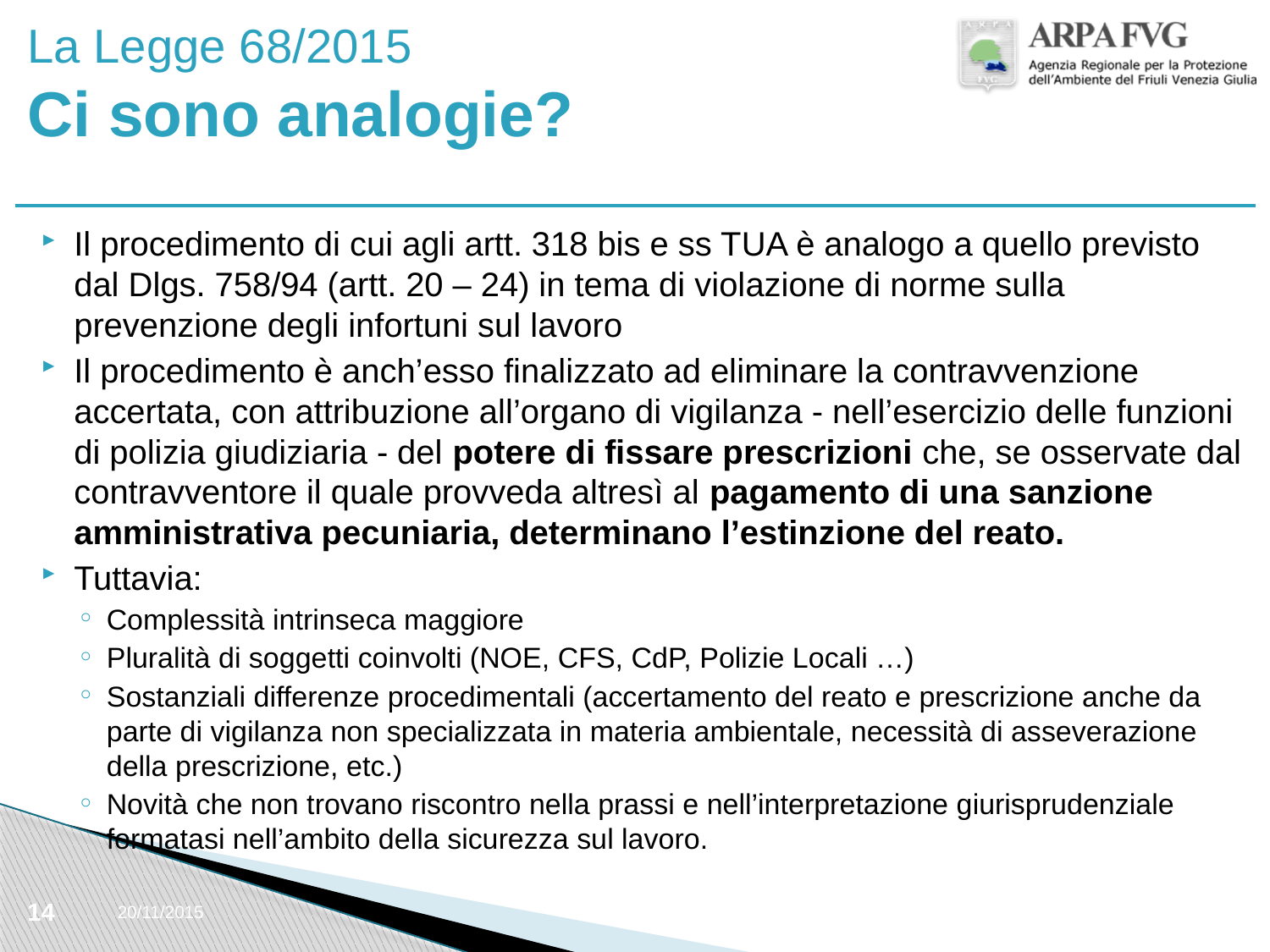

# La Legge 68/2015 Ci sono analogie?
Il procedimento di cui agli artt. 318 bis e ss TUA è analogo a quello previsto dal Dlgs. 758/94 (artt. 20 – 24) in tema di violazione di norme sulla prevenzione degli infortuni sul lavoro
Il procedimento è anch’esso finalizzato ad eliminare la contravvenzione accertata, con attribuzione all’organo di vigilanza - nell’esercizio delle funzioni di polizia giudiziaria - del potere di fissare prescrizioni che, se osservate dal contravventore il quale provveda altresì al pagamento di una sanzione amministrativa pecuniaria, determinano l’estinzione del reato.
Tuttavia:
Complessità intrinseca maggiore
Pluralità di soggetti coinvolti (NOE, CFS, CdP, Polizie Locali …)
Sostanziali differenze procedimentali (accertamento del reato e prescrizione anche da parte di vigilanza non specializzata in materia ambientale, necessità di asseverazione della prescrizione, etc.)
Novità che non trovano riscontro nella prassi e nell’interpretazione giurisprudenziale formatasi nell’ambito della sicurezza sul lavoro.

14
20/11/2015